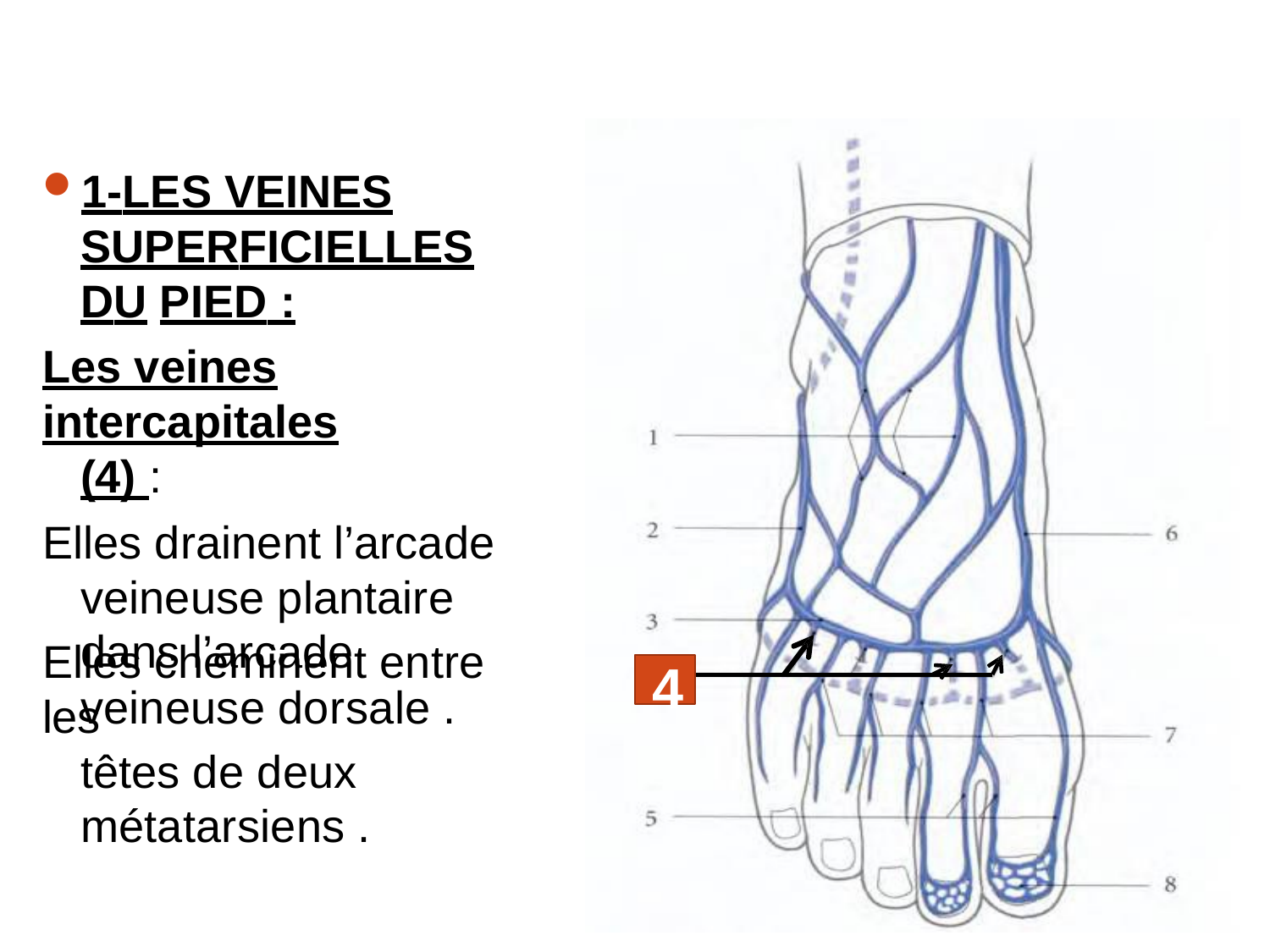

1-LES VEINES SUPERFICIELLES DU PIED :
Les veines intercapitales
(4) :
Elles drainent l’arcade veineuse plantaire dans l’arcade veineuse dorsale .
Elles cheminent entre les
têtes de deux métatarsiens .

4